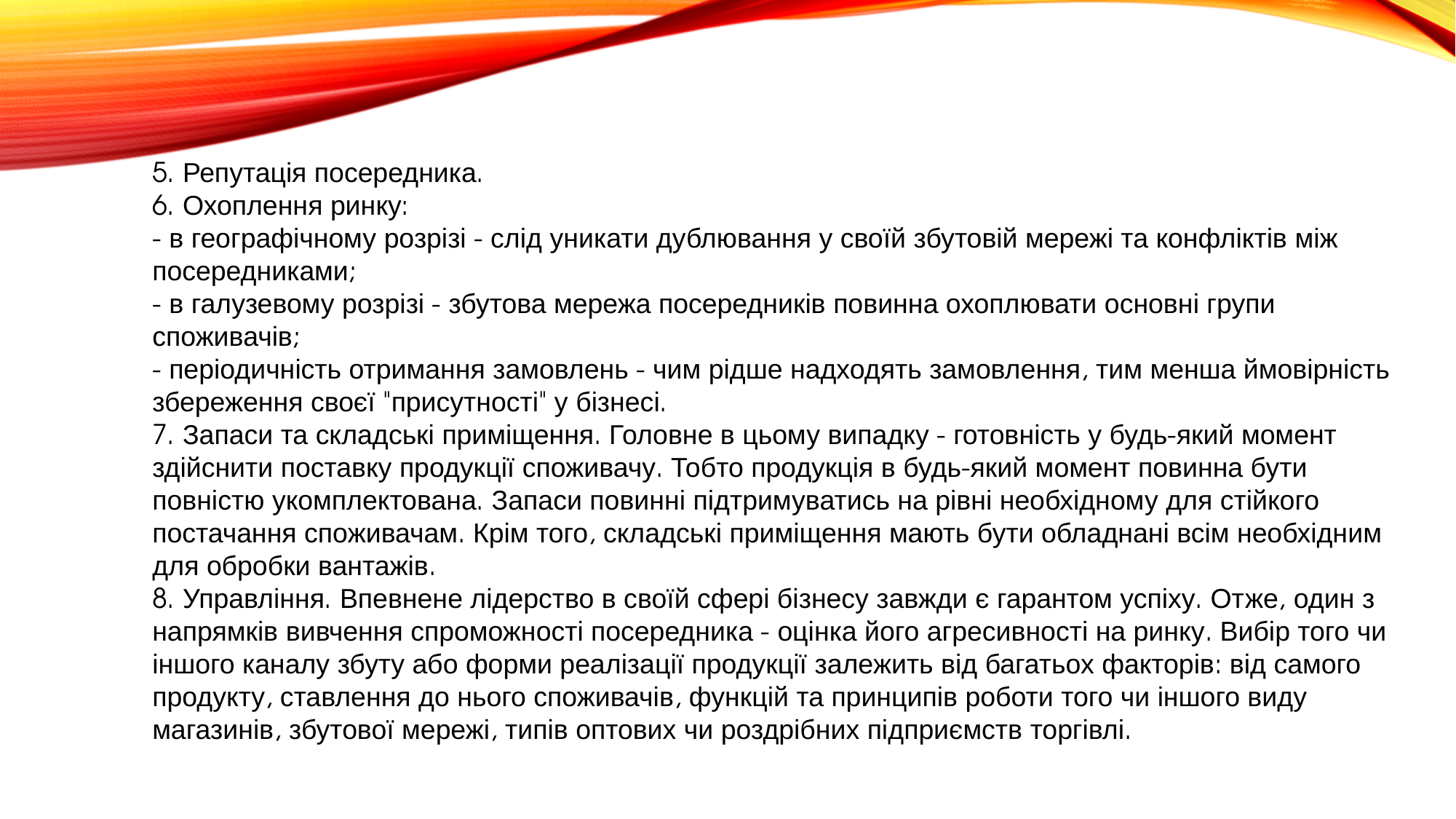

5. Репутація посередника.
6. Охоплення ринку:
- в географічному розрізі - слід уникати дублювання у своїй збутовій мережі та конфліктів між посередниками;
- в галузевому розрізі - збутова мережа посередників повинна охоплювати основні групи споживачів;
- періодичність отримання замовлень - чим рідше надходять замовлення, тим менша ймовірність збереження своєї "присутності" у бізнесі.
7. Запаси та складські приміщення. Головне в цьому випадку - готовність у будь-який момент здійснити поставку продукції споживачу. Тобто продукція в будь-який момент повинна бути повністю укомплектована. Запаси повинні підтримуватись на рівні необхідному для стійкого постачання споживачам. Крім того, складські приміщення мають бути обладнані всім необхідним для обробки вантажів.
8. Управління. Впевнене лідерство в своїй сфері бізнесу завжди є гарантом успіху. Отже, один з напрямків вивчення спроможності посередника - оцінка його агресивності на ринку. Вибір того чи іншого каналу збуту або форми реалізації продукції залежить від багатьох факторів: від самого продукту, ставлення до нього споживачів, функцій та принципів роботи того чи іншого виду магазинів, збутової мережі, типів оптових чи роздрібних підприємств торгівлі.